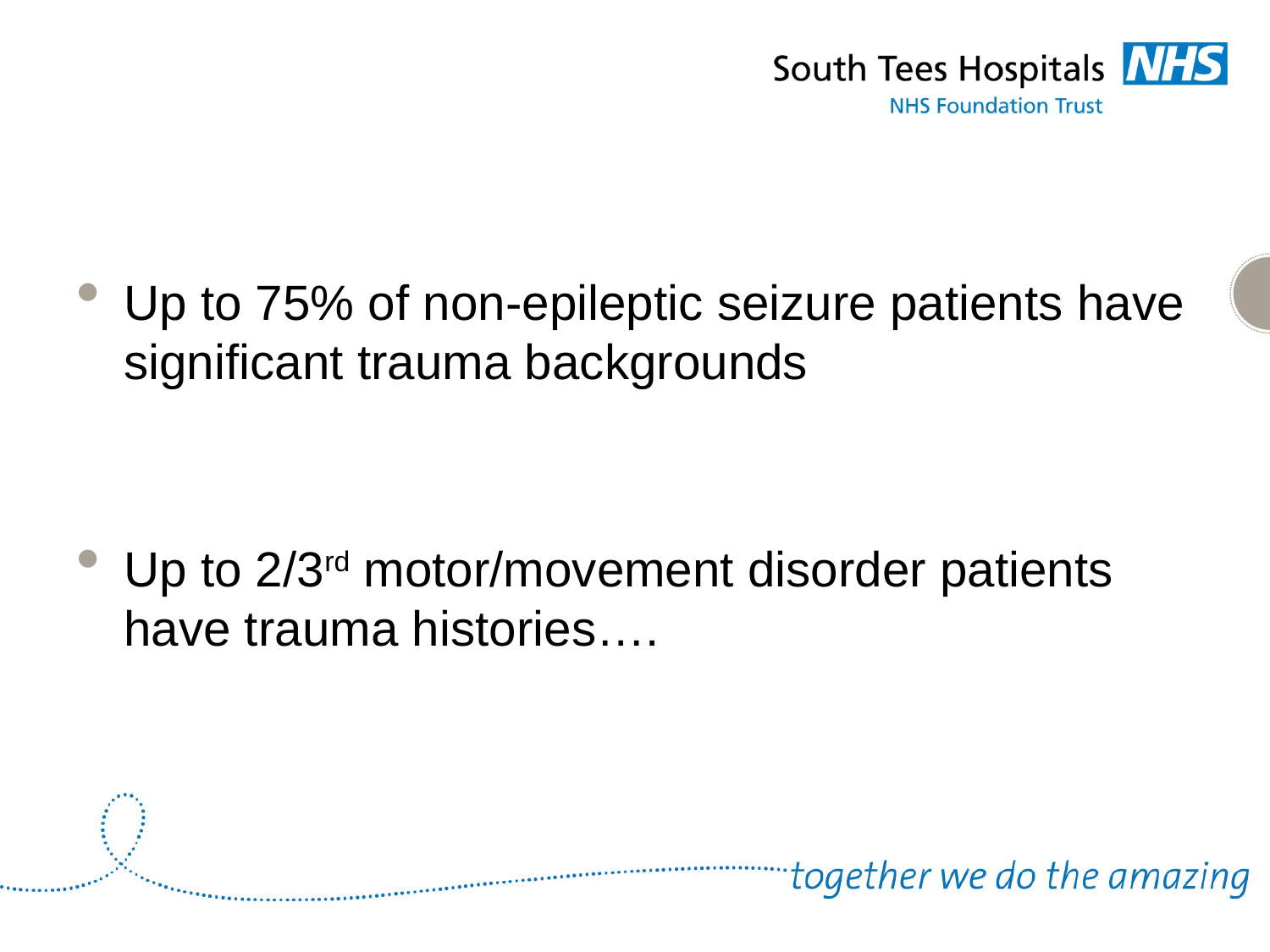

Up to 75% of non-epileptic seizure patients have significant trauma backgrounds

Up to 2/3rd motor/movement disorder patients have trauma histories….